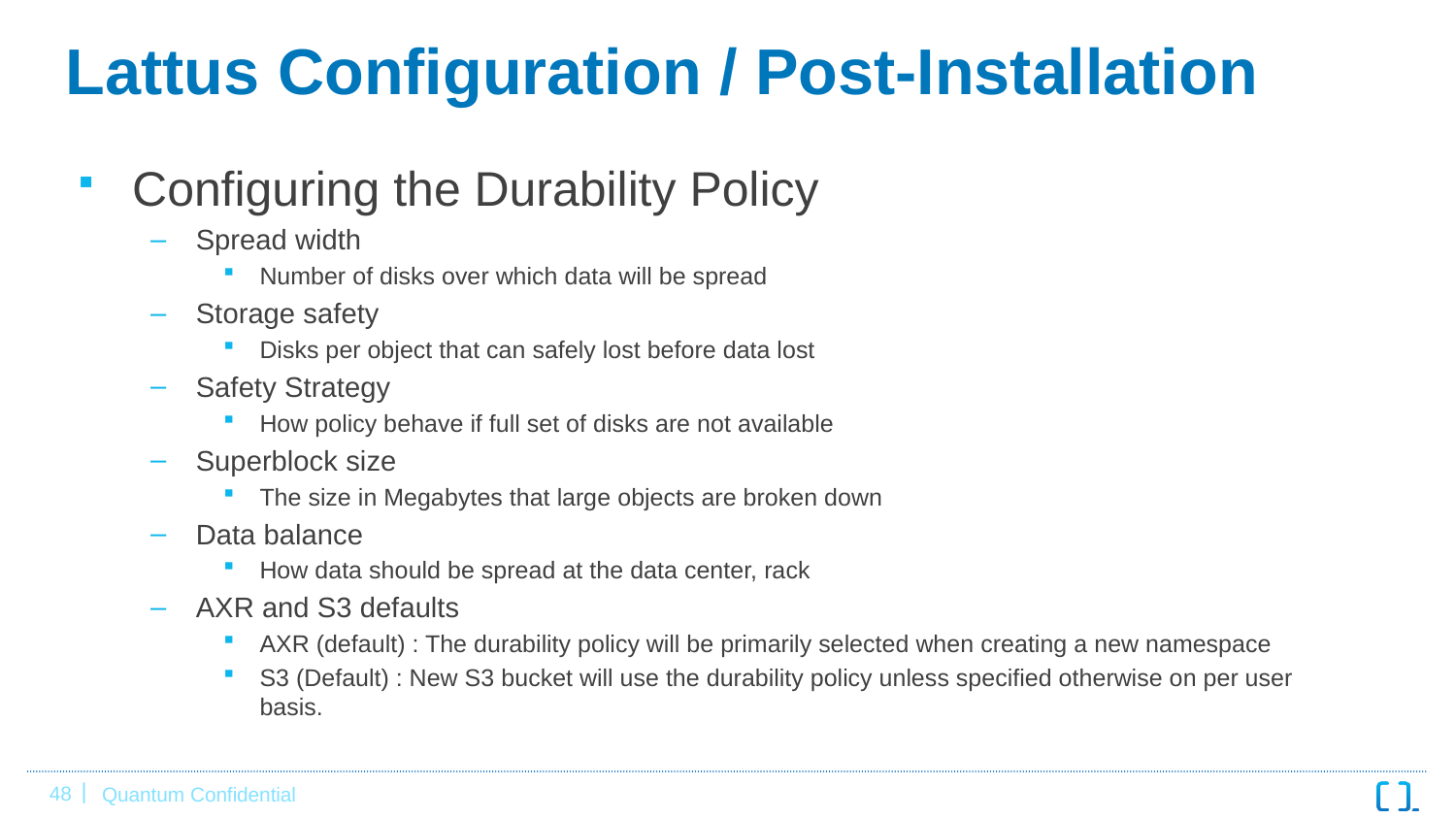

# Lattus Configuration / Post-Installation
Configuring the Durability Policy
Spread width
Number of disks over which data will be spread
Storage safety
Disks per object that can safely lost before data lost
Safety Strategy
How policy behave if full set of disks are not available
Superblock size
The size in Megabytes that large objects are broken down
Data balance
How data should be spread at the data center, rack
AXR and S3 defaults
AXR (default) : The durability policy will be primarily selected when creating a new namespace
S3 (Default) : New S3 bucket will use the durability policy unless specified otherwise on per user basis.